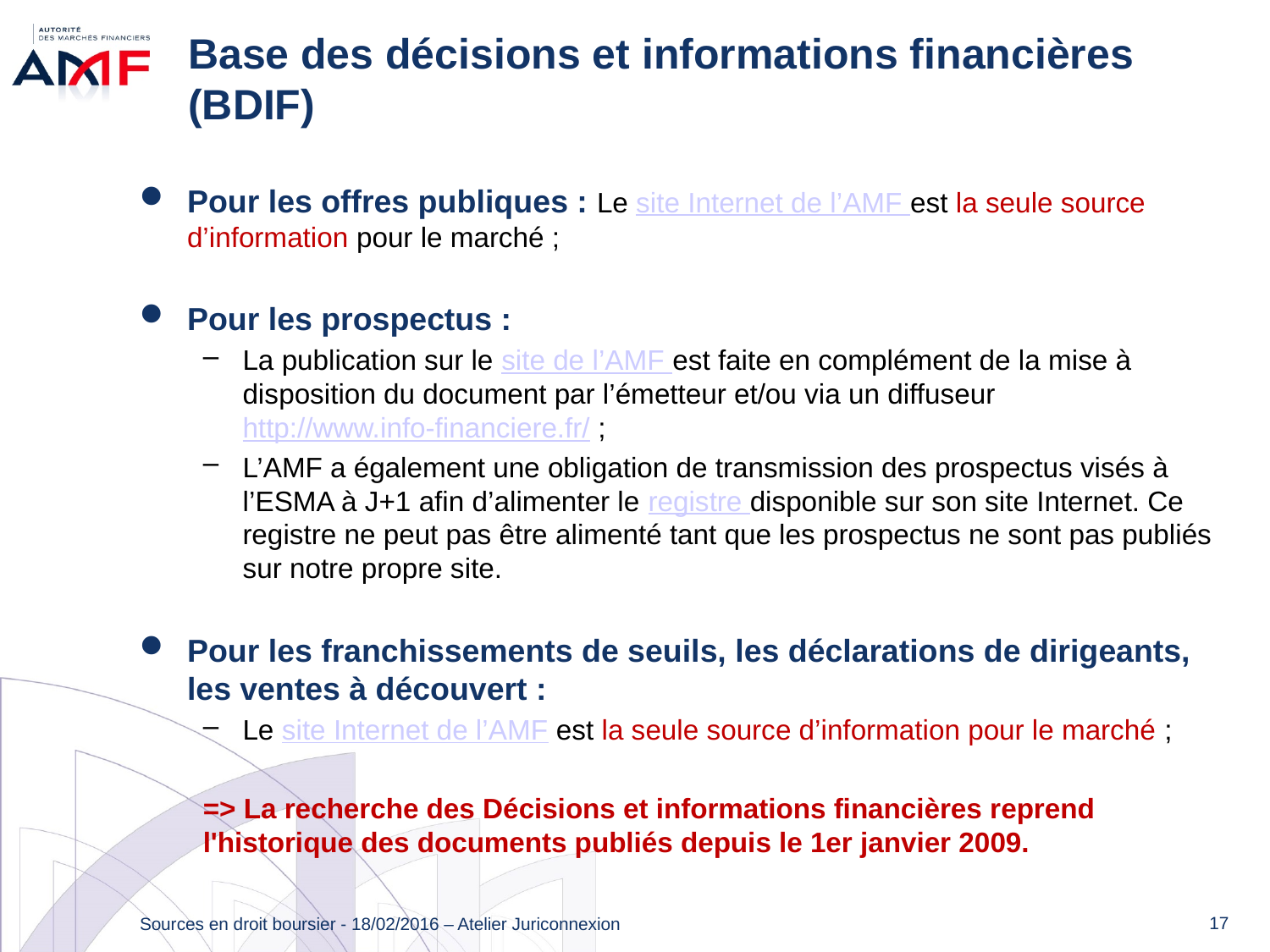

# Base des décisions et informations financières (BDIF)
Pour les offres publiques : Le site Internet de l’AMF est la seule source d’information pour le marché ;

Pour les prospectus :
La publication sur le site de l’AMF est faite en complément de la mise à disposition du document par l’émetteur et/ou via un diffuseur http://www.info-financiere.fr/ ;
L’AMF a également une obligation de transmission des prospectus visés à l’ESMA à J+1 afin d’alimenter le registre disponible sur son site Internet. Ce registre ne peut pas être alimenté tant que les prospectus ne sont pas publiés sur notre propre site.

Pour les franchissements de seuils, les déclarations de dirigeants, les ventes à découvert :
Le site Internet de l’AMF est la seule source d’information pour le marché ;

=> La recherche des Décisions et informations financières reprend l'historique des documents publiés depuis le 1er janvier 2009.

17
Sources en droit boursier - 18/02/2016 – Atelier Juriconnexion